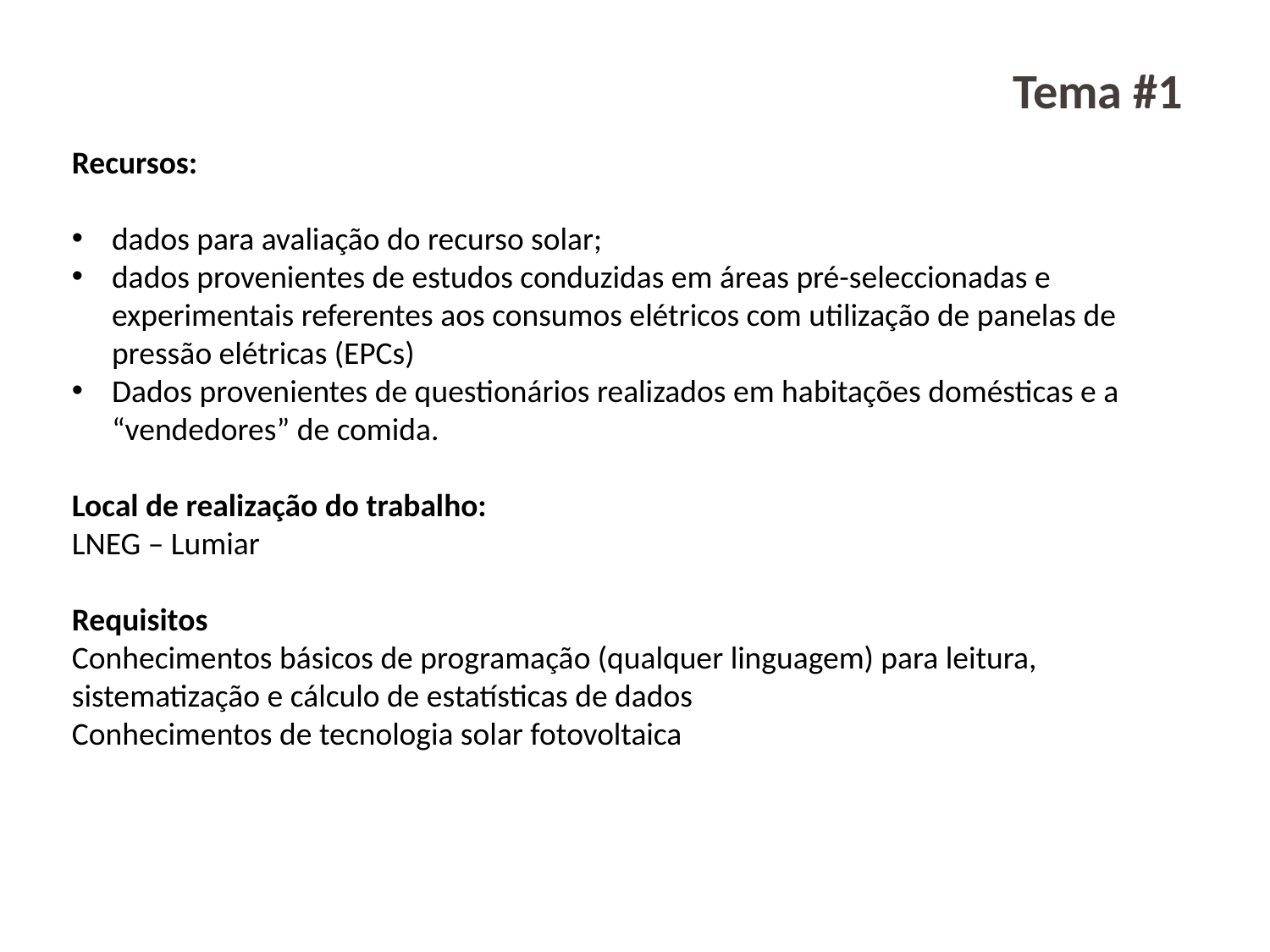

# Tema #1
Recursos:

dados para avaliação do recurso solar;
dados provenientes de estudos conduzidas em áreas pré-seleccionadas e experimentais referentes aos consumos elétricos com utilização de panelas de pressão elétricas (EPCs)
Dados provenientes de questionários realizados em habitações domésticas e a “vendedores” de comida.

Local de realização do trabalho:
LNEG – Lumiar

Requisitos
Conhecimentos básicos de programação (qualquer linguagem) para leitura, sistematização e cálculo de estatísticas de dados
Conhecimentos de tecnologia solar fotovoltaica